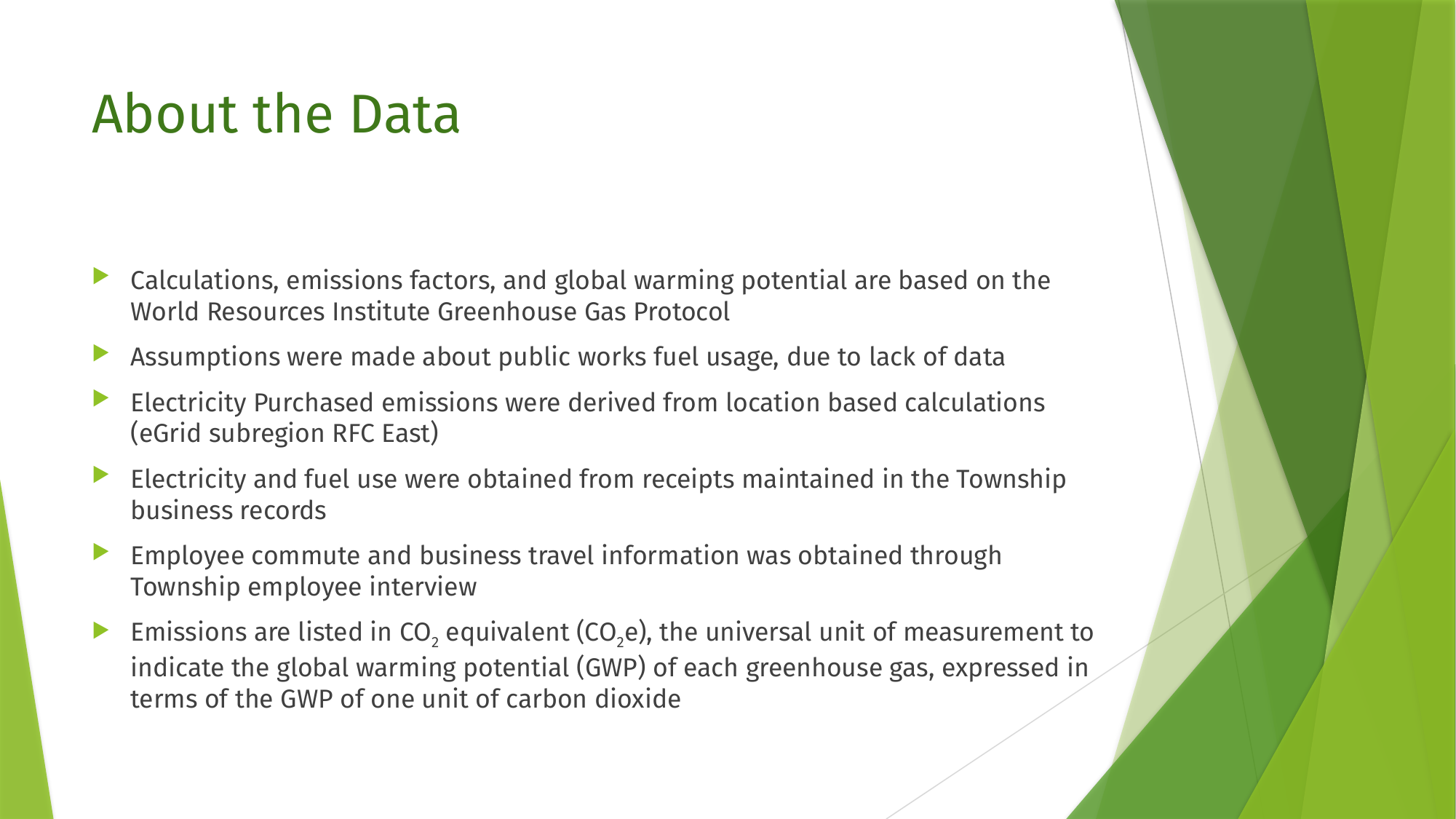

# About the Data
Calculations, emissions factors, and global warming potential are based on the World Resources Institute Greenhouse Gas Protocol
Assumptions were made about public works fuel usage, due to lack of data
Electricity Purchased emissions were derived from location based calculations (eGrid subregion RFC East)
Electricity and fuel use were obtained from receipts maintained in the Township business records
Employee commute and business travel information was obtained through Township employee interview
Emissions are listed in CO2 equivalent (CO2e), the universal unit of measurement to indicate the global warming potential (GWP) of each greenhouse gas, expressed in terms of the GWP of one unit of carbon dioxide